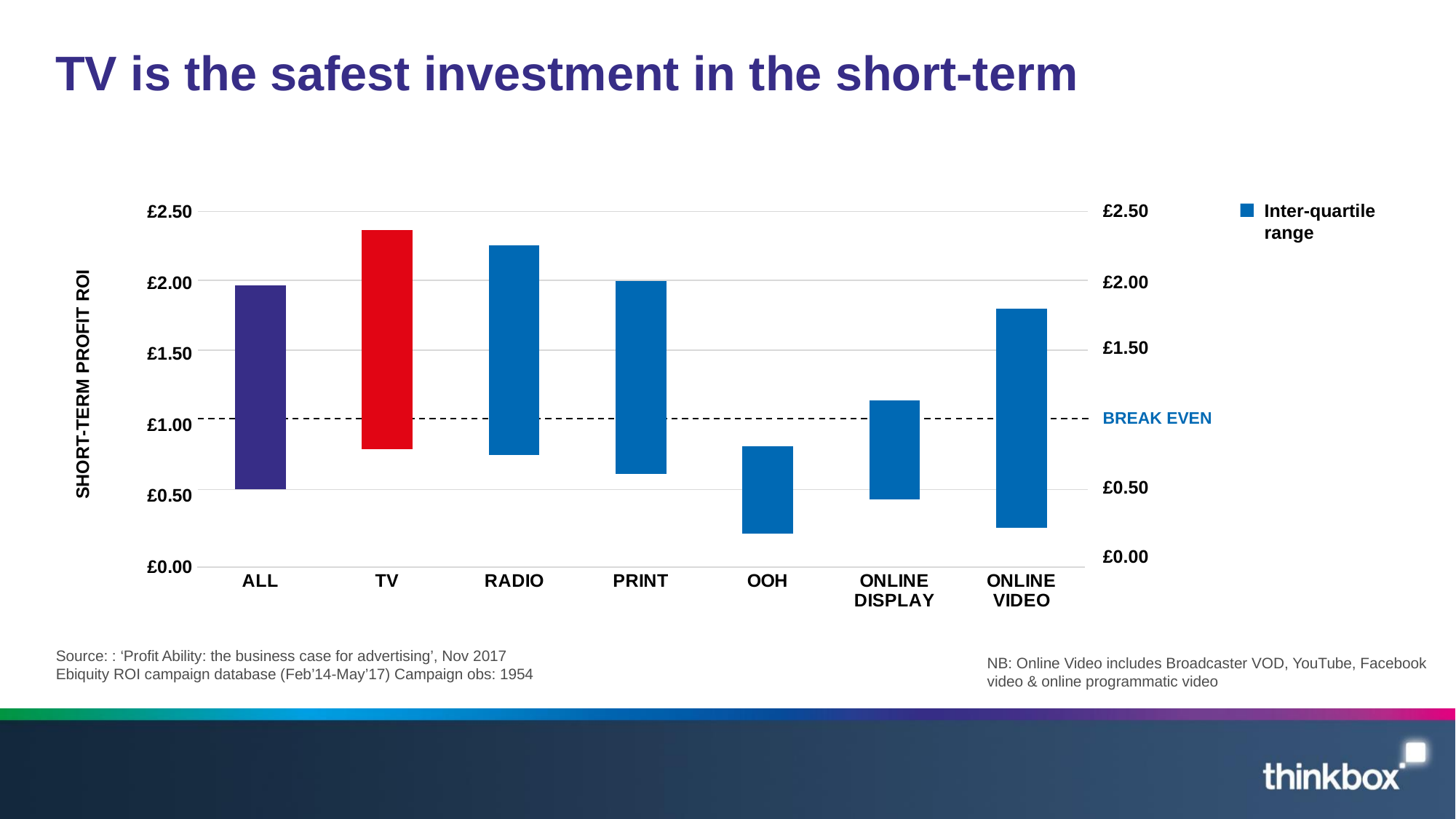

# TV is the safest investment in the short-term
Inter-quartile range
£2.50

£2.00

£1.50

£0.50

£0.00

### Chart

| Category | Column1 | Column2 |
|---|---|---|
| ALL | 0.546759 | 1.438658 |
| TV | 0.828685 | 1.544434 |
| RADIO | 0.787749 | 1.477916 |
| PRINT | 0.656741 | 1.359451 |
| OOH | 0.235439 | 0.613419 |
| ONLINE DISPLAY | 0.475086 | 0.69973 |
| ONLINE VIDEO | 0.276314 | 1.543249 |
SHORT-TERM PROFIT ROI
BREAK EVEN

Source: : ‘Profit Ability: the business case for advertising’, Nov 2017
Ebiquity ROI campaign database (Feb’14-May’17) Campaign obs: 1954
NB: Online Video includes Broadcaster VOD, YouTube, Facebook video & online programmatic video